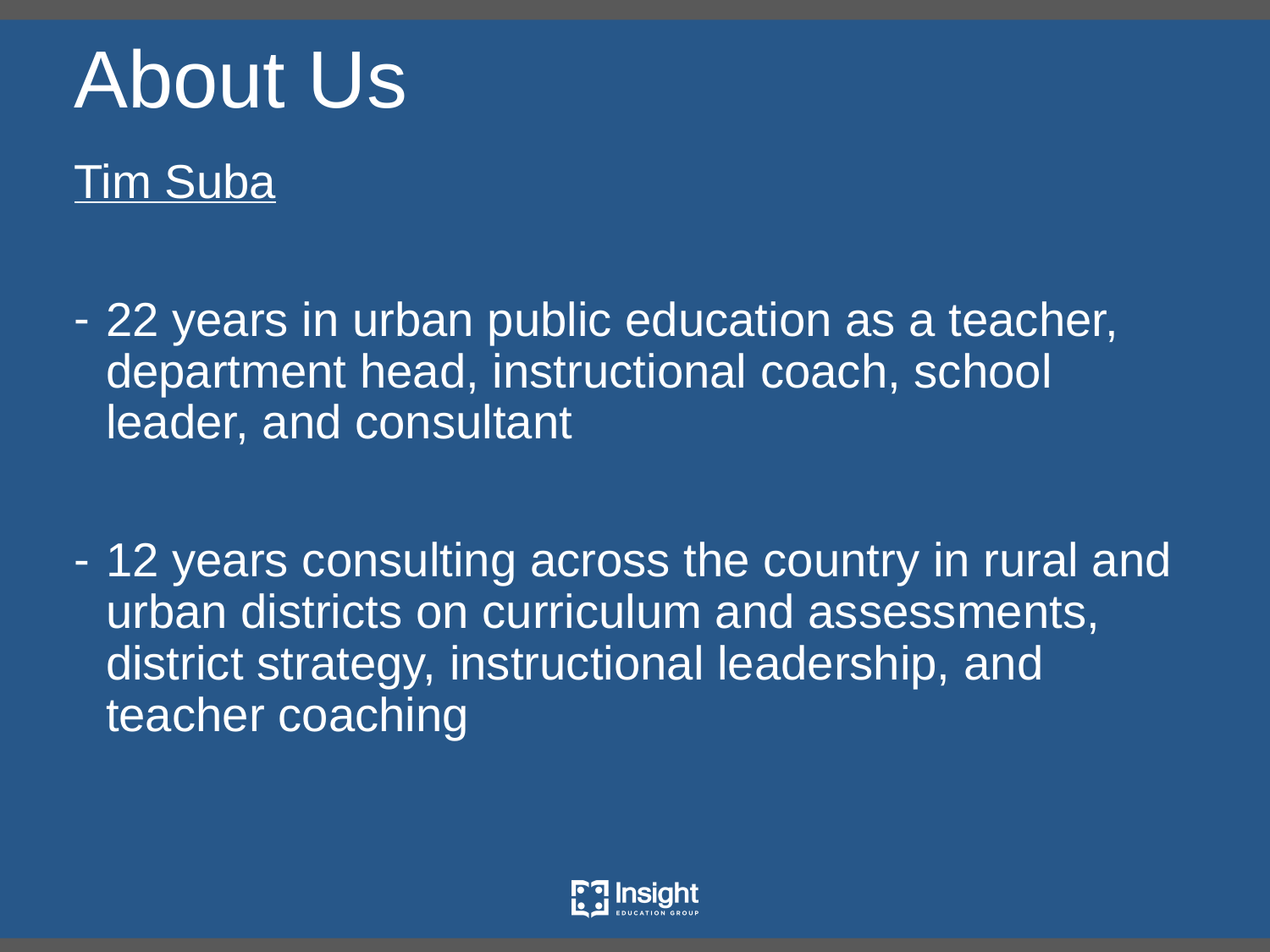

# About Us
Tim Suba

22 years in urban public education as a teacher, department head, instructional coach, school leader, and consultant

12 years consulting across the country in rural and urban districts on curriculum and assessments, district strategy, instructional leadership, and teacher coaching